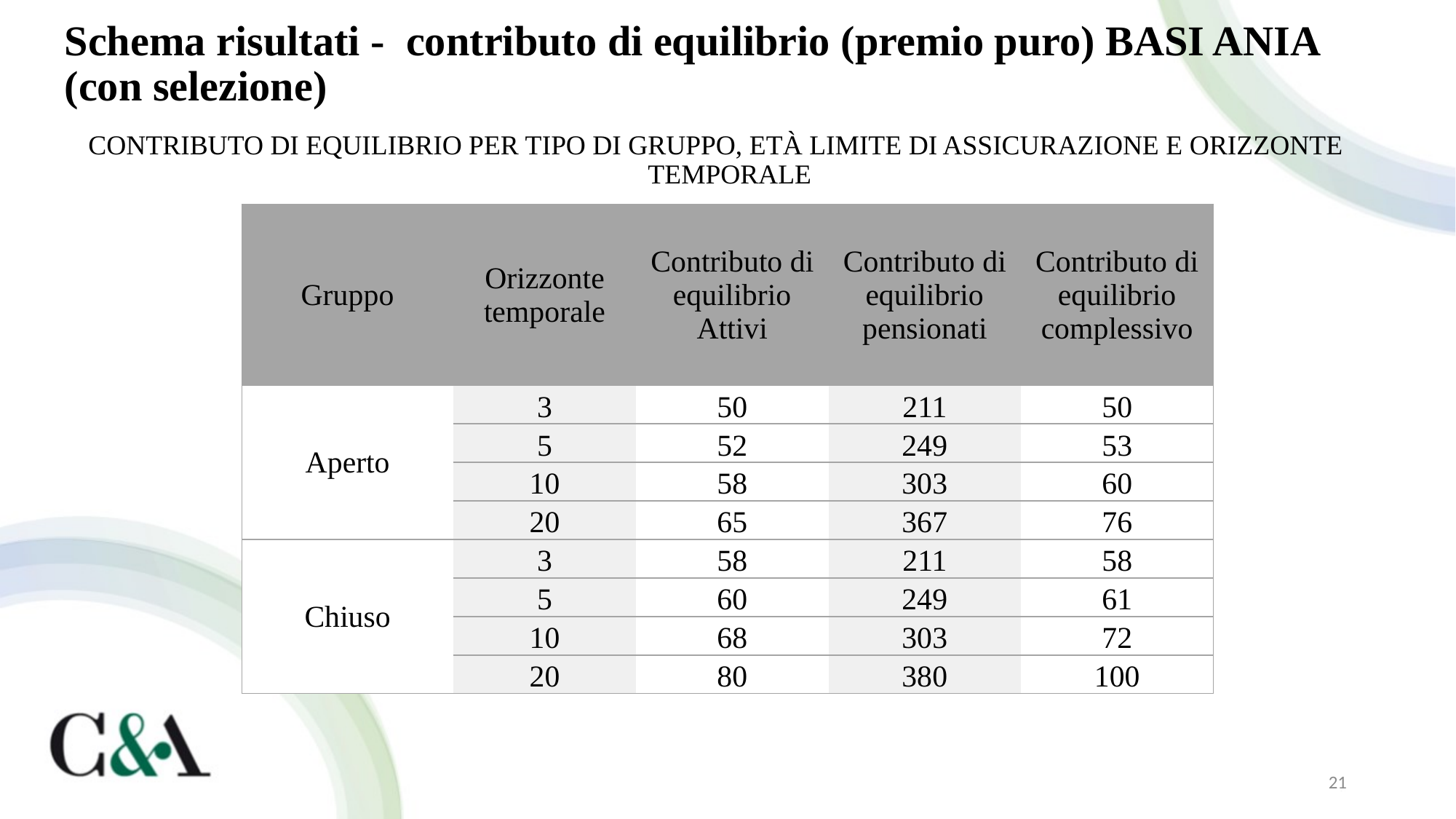

Schema risultati -  contributo di equilibrio (premio puro) BASI ANIA (con selezione)
CONTRIBUTO DI EQUILIBRIO PER TIPO DI GRUPPO, ETÀ LIMITE DI ASSICURAZIONE E ORIZZONTE TEMPORALE

| Gruppo | Orizzonte temporale | Contributo di equilibrio Attivi | Contributo di equilibrio pensionati | Contributo di equilibrio complessivo |
| --- | --- | --- | --- | --- |
| Aperto | 3 | 50 | 211 | 50 |
|  | 5 | 52 | 249 | 53 |
|  | 10 | 58 | 303 | 60 |
|  | 20 | 65 | 367 | 76 |
| Chiuso | 3 | 58 | 211 | 58 |
|  | 5 | 60 | 249 | 61 |
|  | 10 | 68 | 303 | 72 |
|  | 20 | 80 | 380 | 100 |
21